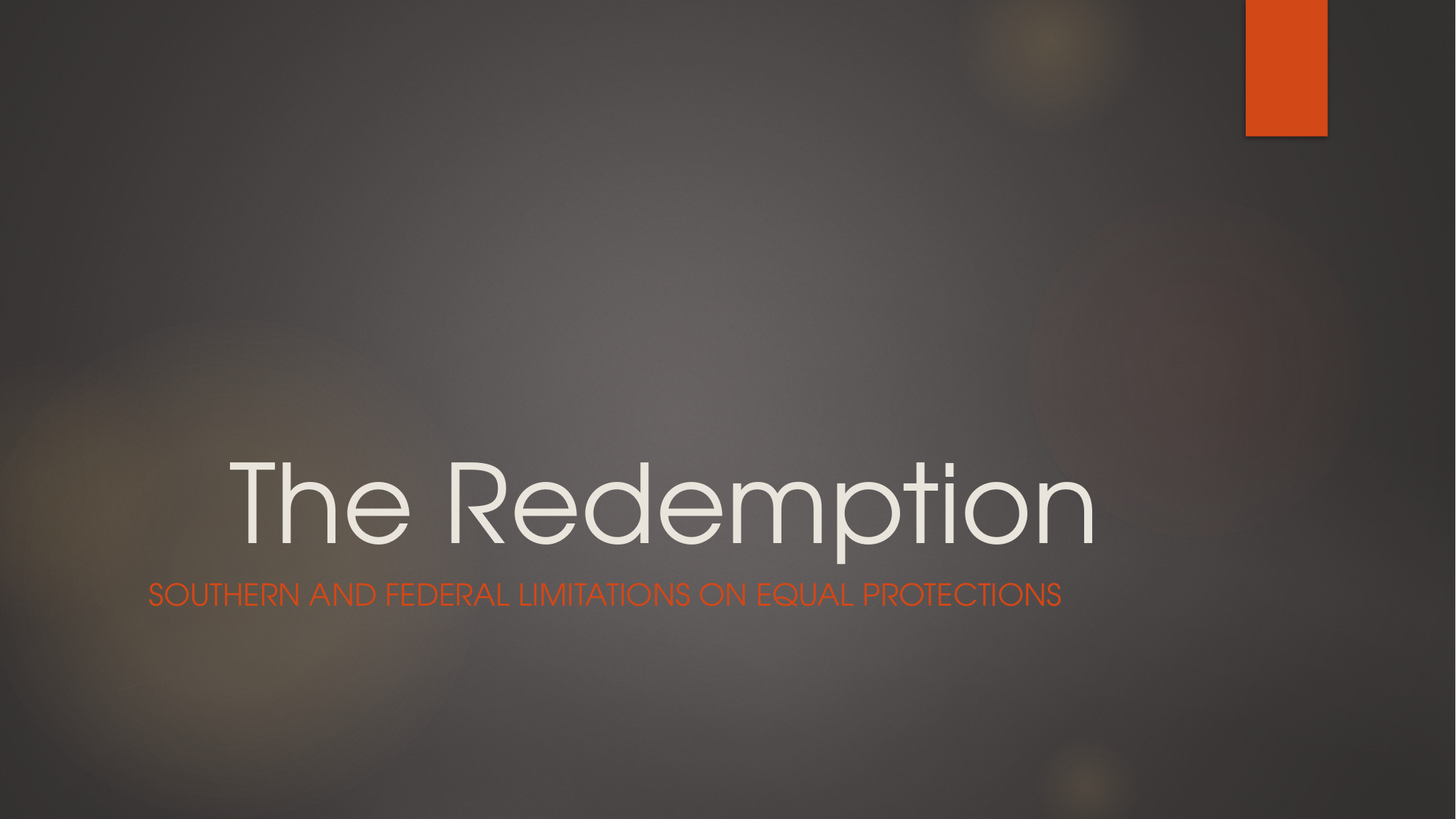

# The Redemption
Southern and federal limitations on equal protections